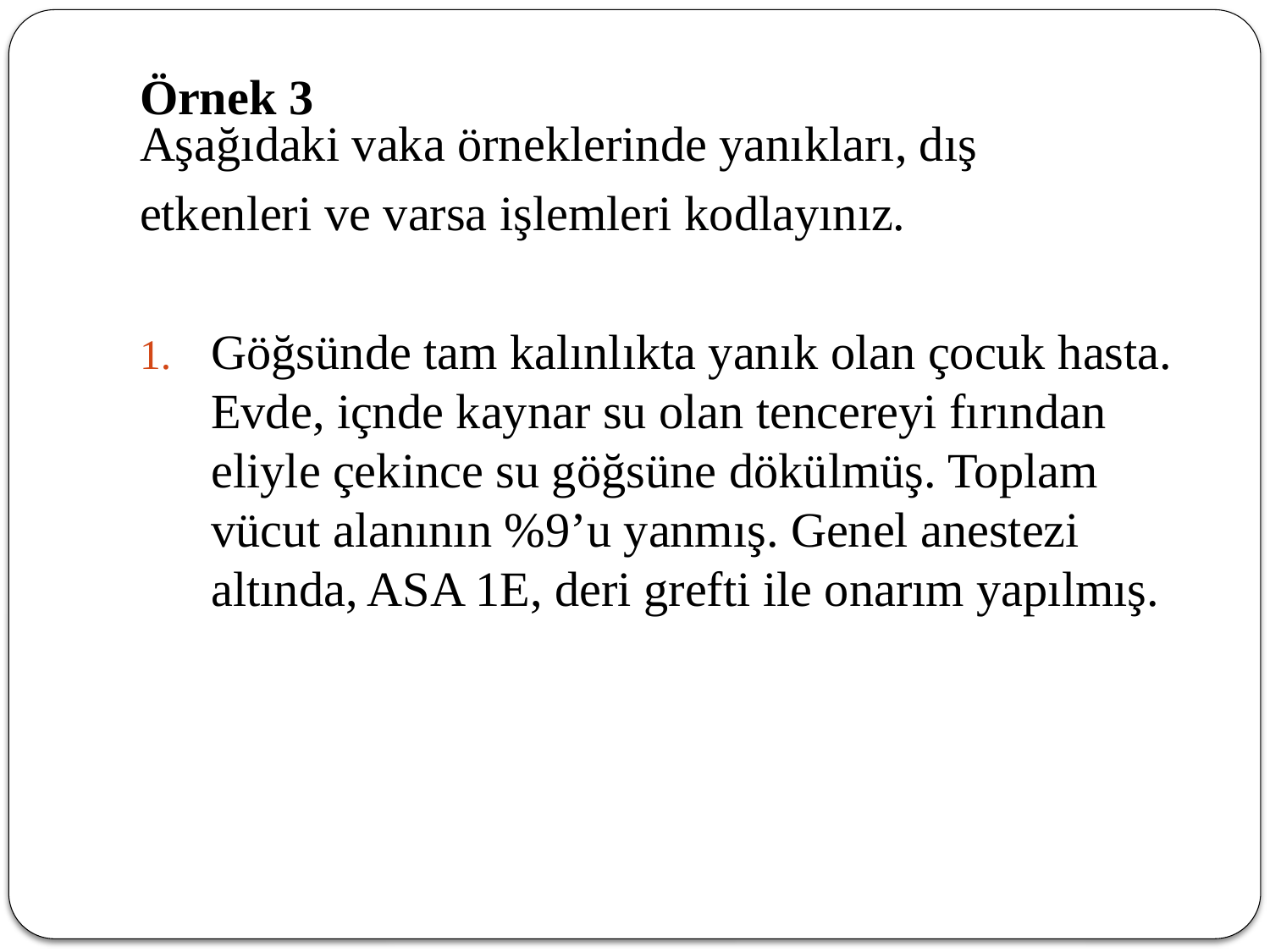

# Örnek 3
Aşağıdaki vaka örneklerinde yanıkları, dış
etkenleri ve varsa işlemleri kodlayınız.

Göğsünde tam kalınlıkta yanık olan çocuk hasta. Evde, içnde kaynar su olan tencereyi fırından eliyle çekince su göğsüne dökülmüş. Toplam vücut alanının %9’u yanmış. Genel anestezi altında, ASA 1E, deri grefti ile onarım yapılmış.